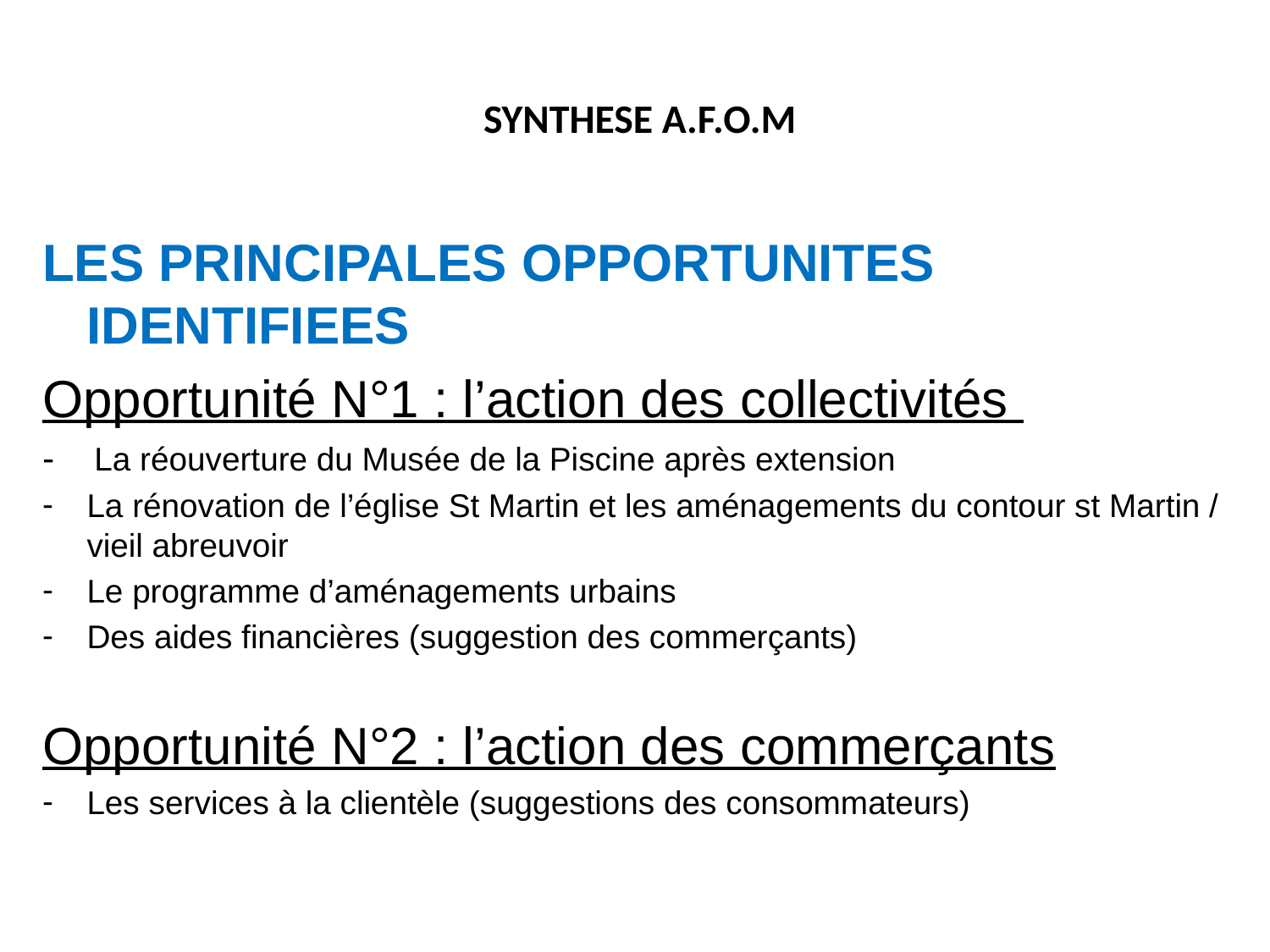

# SYNTHESE A.F.O.M
LES PRINCIPALES OPPORTUNITES IDENTIFIEES
Opportunité N°1 : l’action des collectivités
-    La réouverture du Musée de la Piscine après extension
La rénovation de l’église St Martin et les aménagements du contour st Martin / vieil abreuvoir
Le programme d’aménagements urbains
Des aides financières (suggestion des commerçants)

Opportunité N°2 : l’action des commerçants
Les services à la clientèle (suggestions des consommateurs)